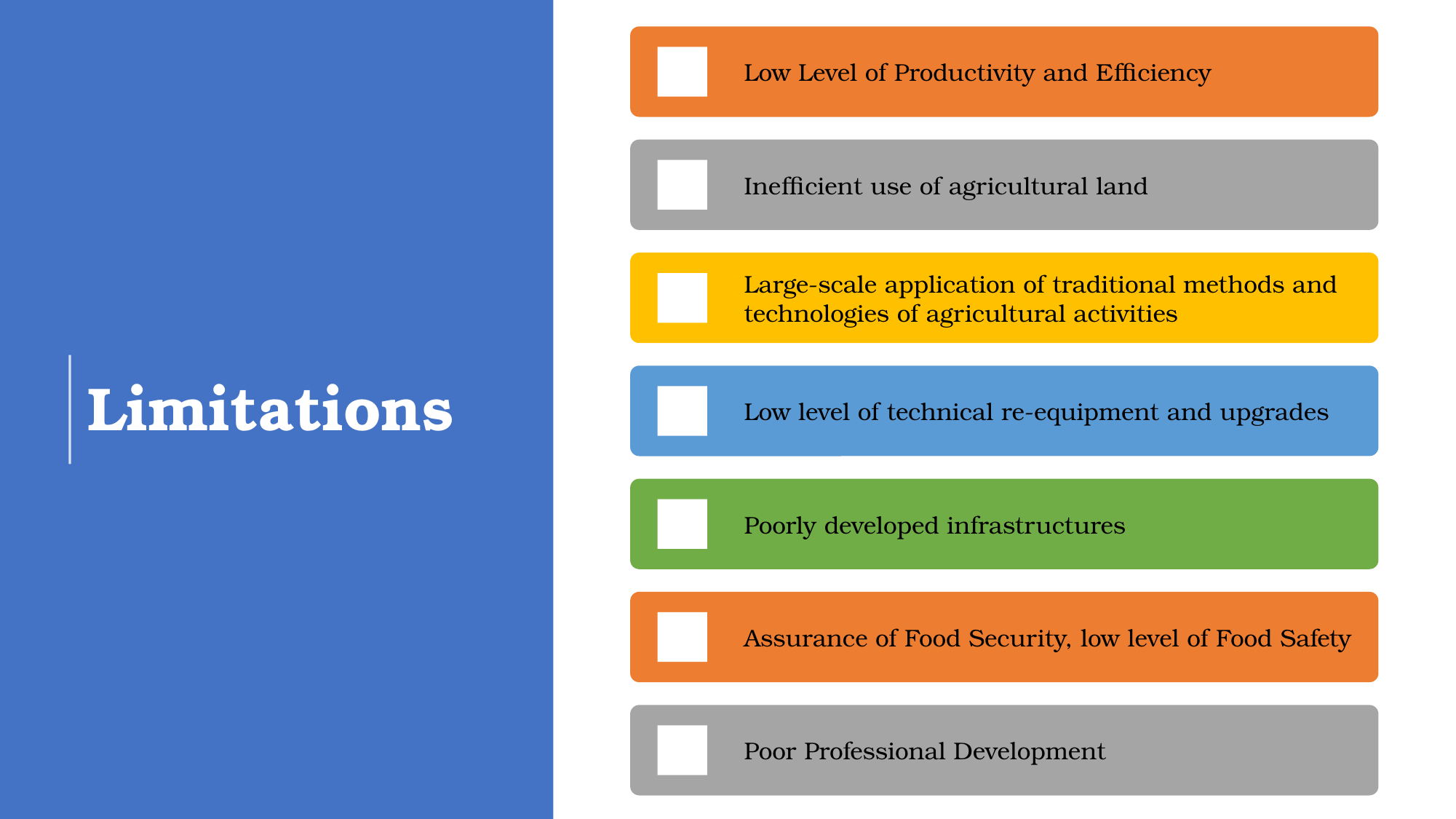

Low Level of Productivity and Efficiency
Inefficient use of agricultural land
Large-scale application of traditional methods and technologies of agricultural activities
Low level of technical re-equipment and upgrades
Poorly developed infrastructures
Assurance of Food Security, low level of Food Safety
Poor Professional Development
# Limitations